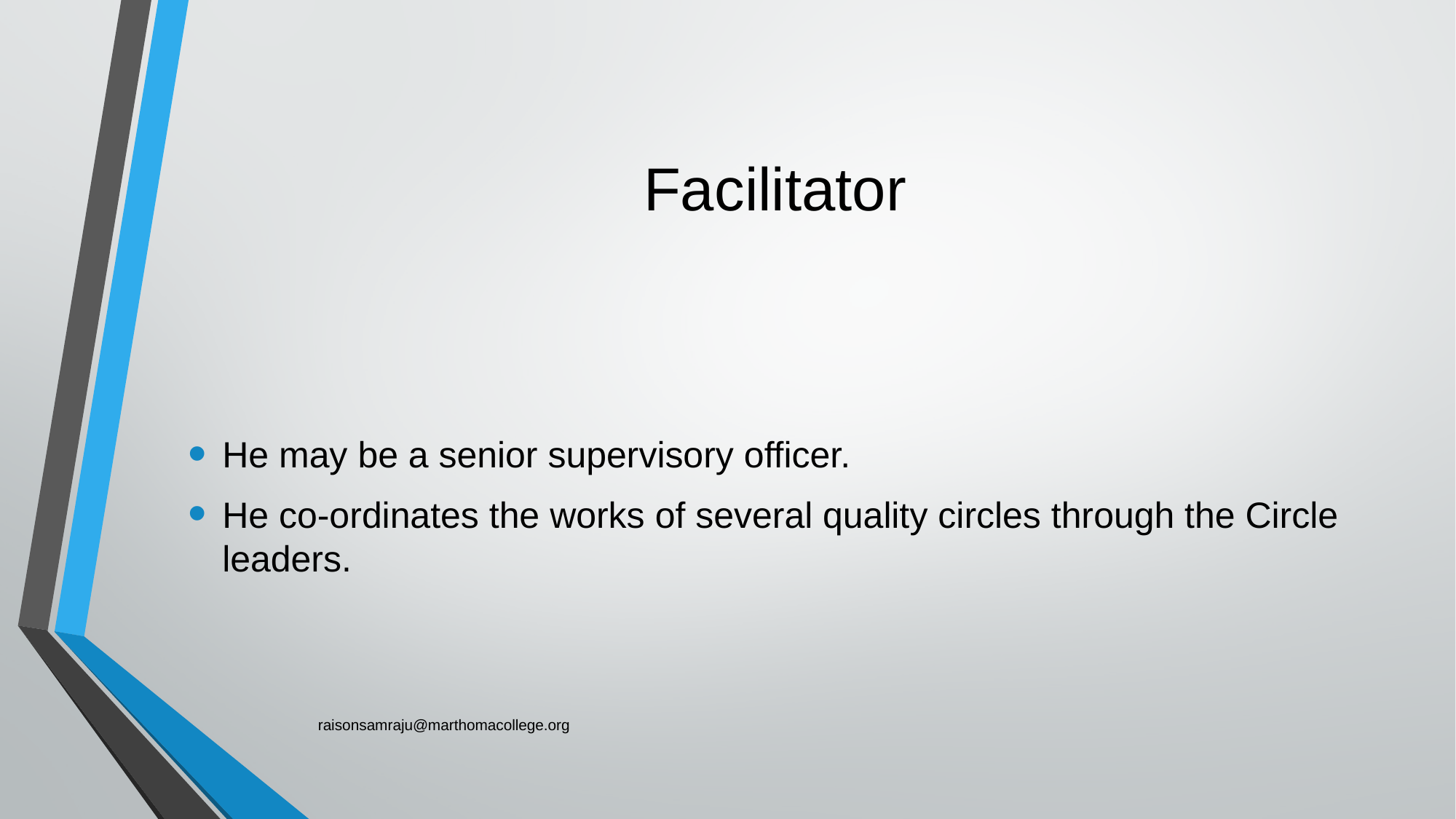

# Facilitator
He may be a senior supervisory officer.
He co-ordinates the works of several quality circles through the Circle leaders.
raisonsamraju@marthomacollege.org